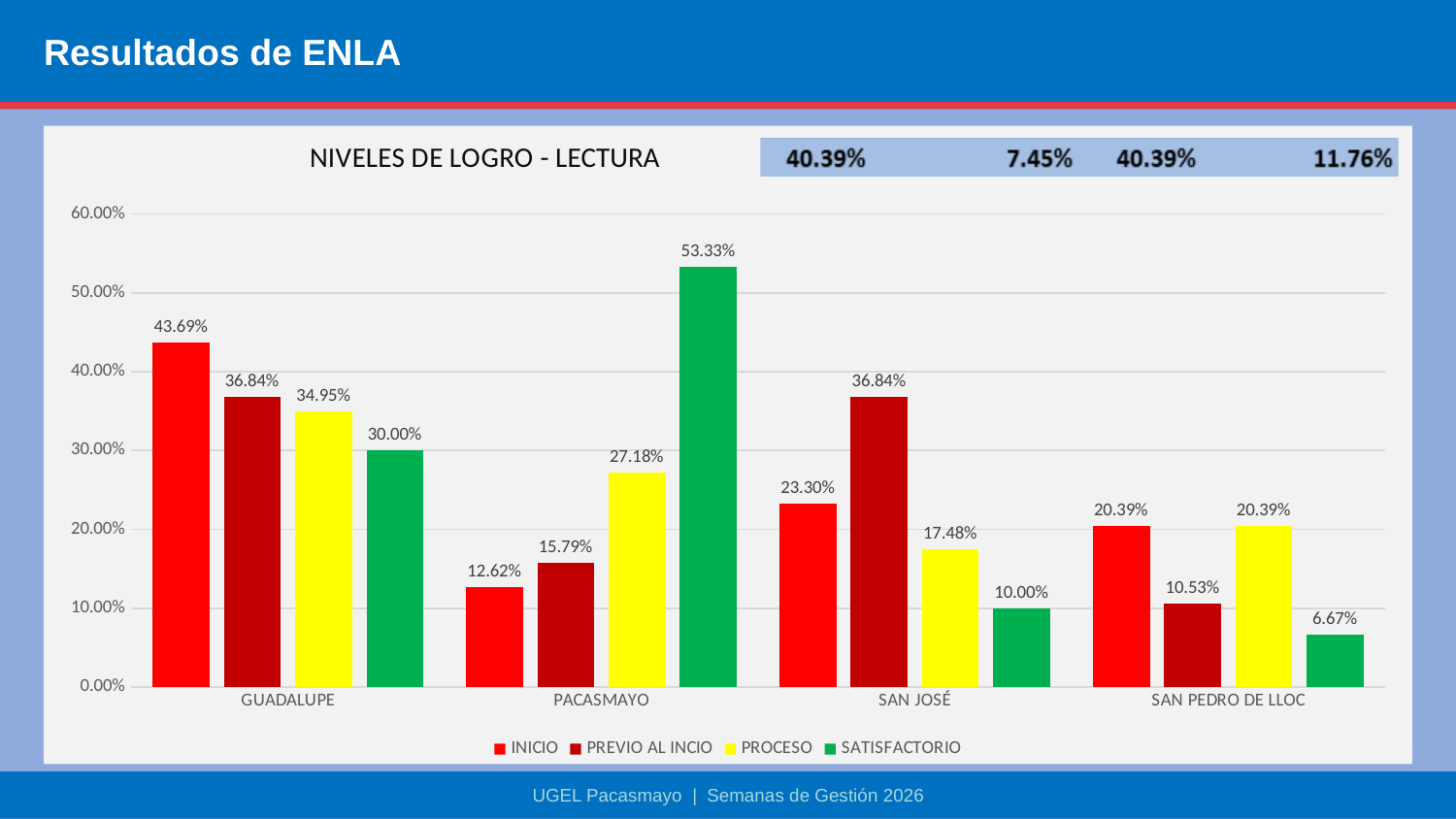

Resultados de ENLA

### Chart: NIVELES DE LOGRO - LECTURA

| Category | INICIO | PREVIO AL INCIO | PROCESO | SATISFACTORIO |
|---|---|---|---|---|
| GUADALUPE | 0.4368932038834951 | 0.3684210526315789 | 0.34951456310679613 | 0.3 |
| PACASMAYO | 0.1262135922330097 | 0.15789473684210525 | 0.27184466019417475 | 0.5333333333333333 |
| SAN JOSÉ | 0.23300970873786409 | 0.3684210526315789 | 0.17475728155339806 | 0.1 |
| SAN PEDRO DE LLOC | 0.20388349514563106 | 0.10526315789473684 | 0.20388349514563106 | 0.06666666666666667 |
UGEL Pacasmayo  |  Semanas de Gestión 2026